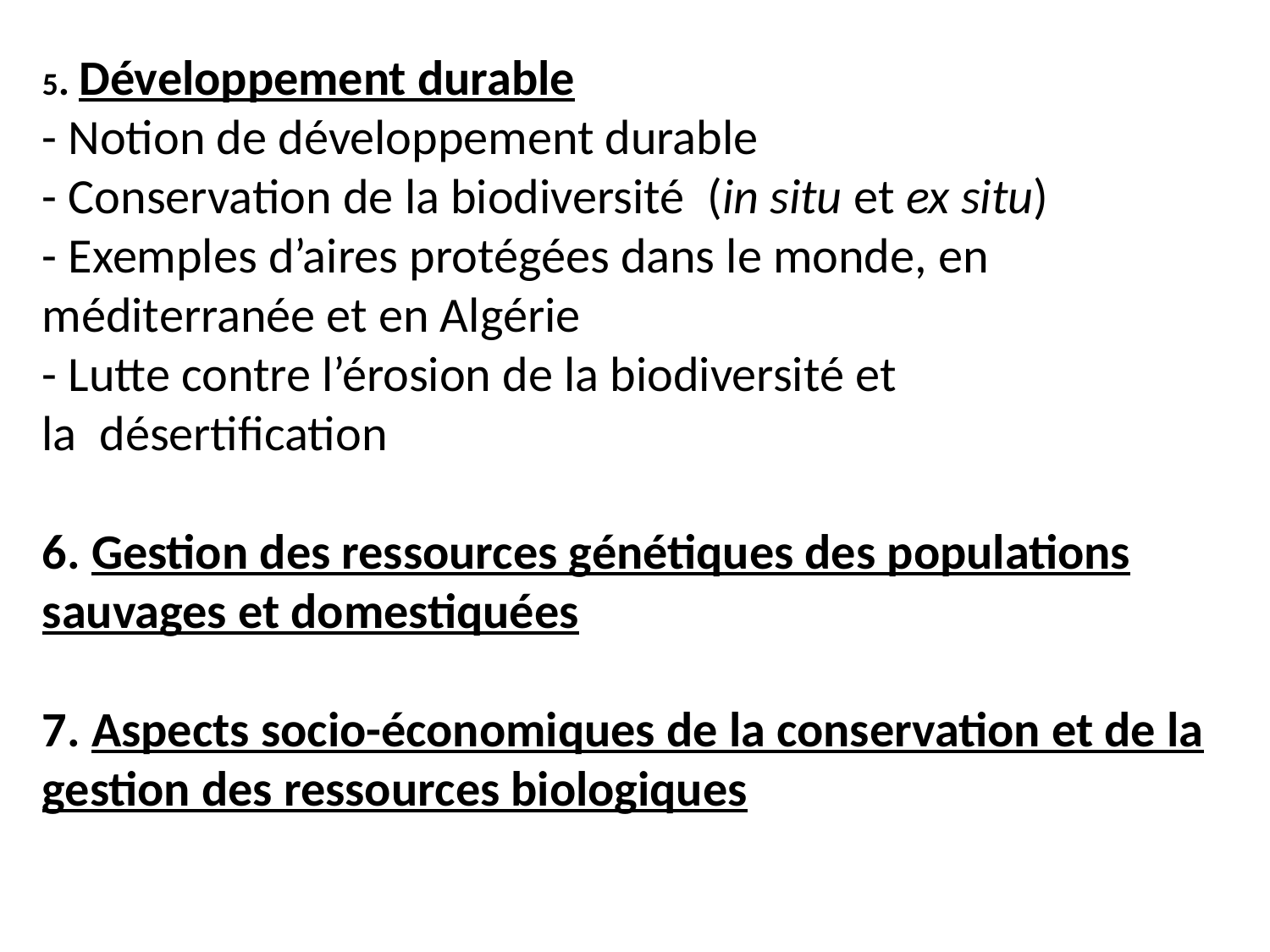

5. Développement durable
- Notion de développement durable
- Conservation de la biodiversité  (in situ et ex situ)
- Exemples d’aires protégées dans le monde, en méditerranée et en Algérie
- Lutte contre l’érosion de la biodiversité et la  désertification

6. Gestion des ressources génétiques des populations sauvages et domestiquées

7. Aspects socio-économiques de la conservation et de la gestion des ressources biologiques